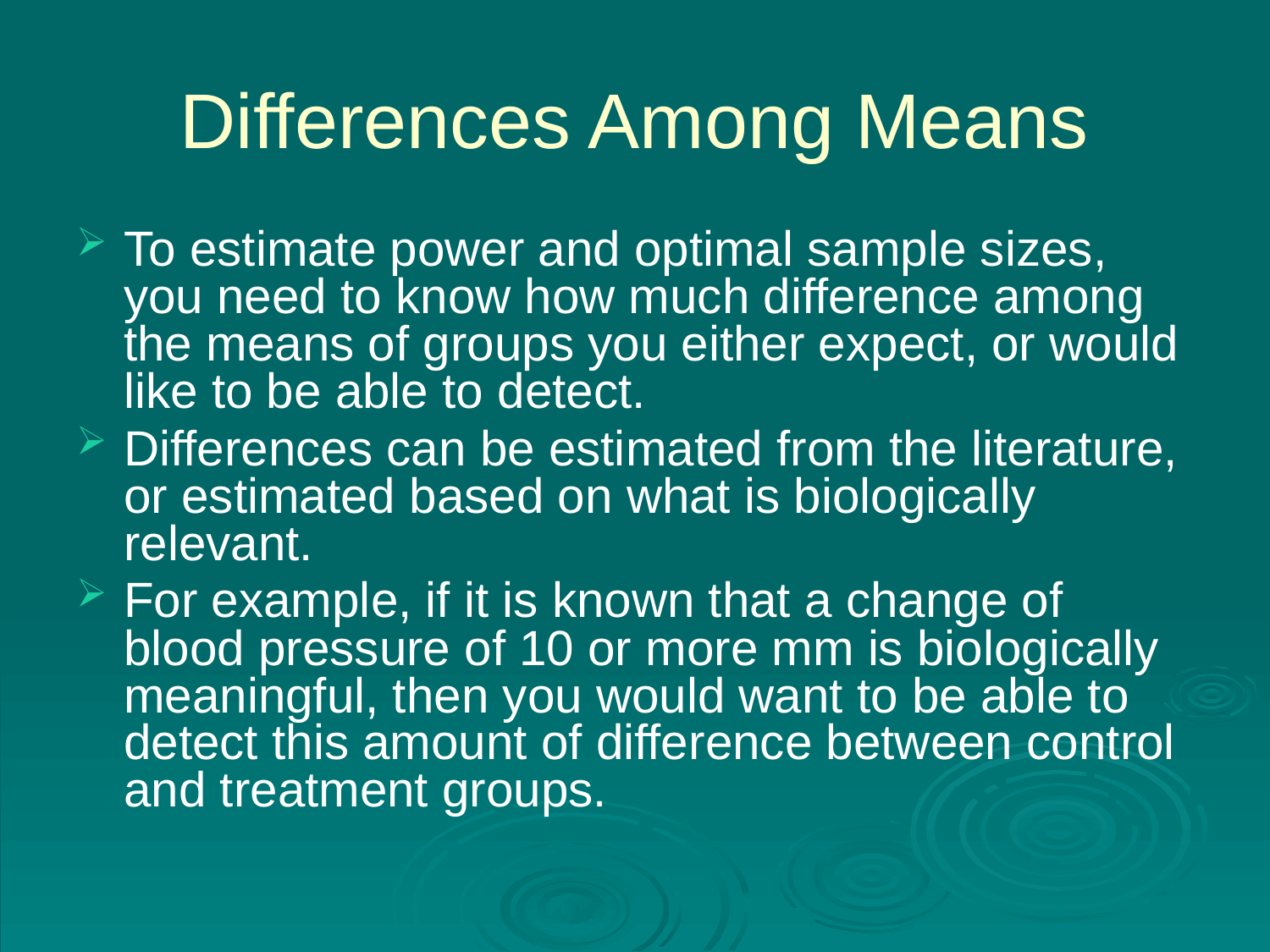

# Differences Among Means
To estimate power and optimal sample sizes, you need to know how much difference among the means of groups you either expect, or would like to be able to detect.
Differences can be estimated from the literature, or estimated based on what is biologically relevant.
For example, if it is known that a change of blood pressure of 10 or more mm is biologically meaningful, then you would want to be able to detect this amount of difference between control and treatment groups.